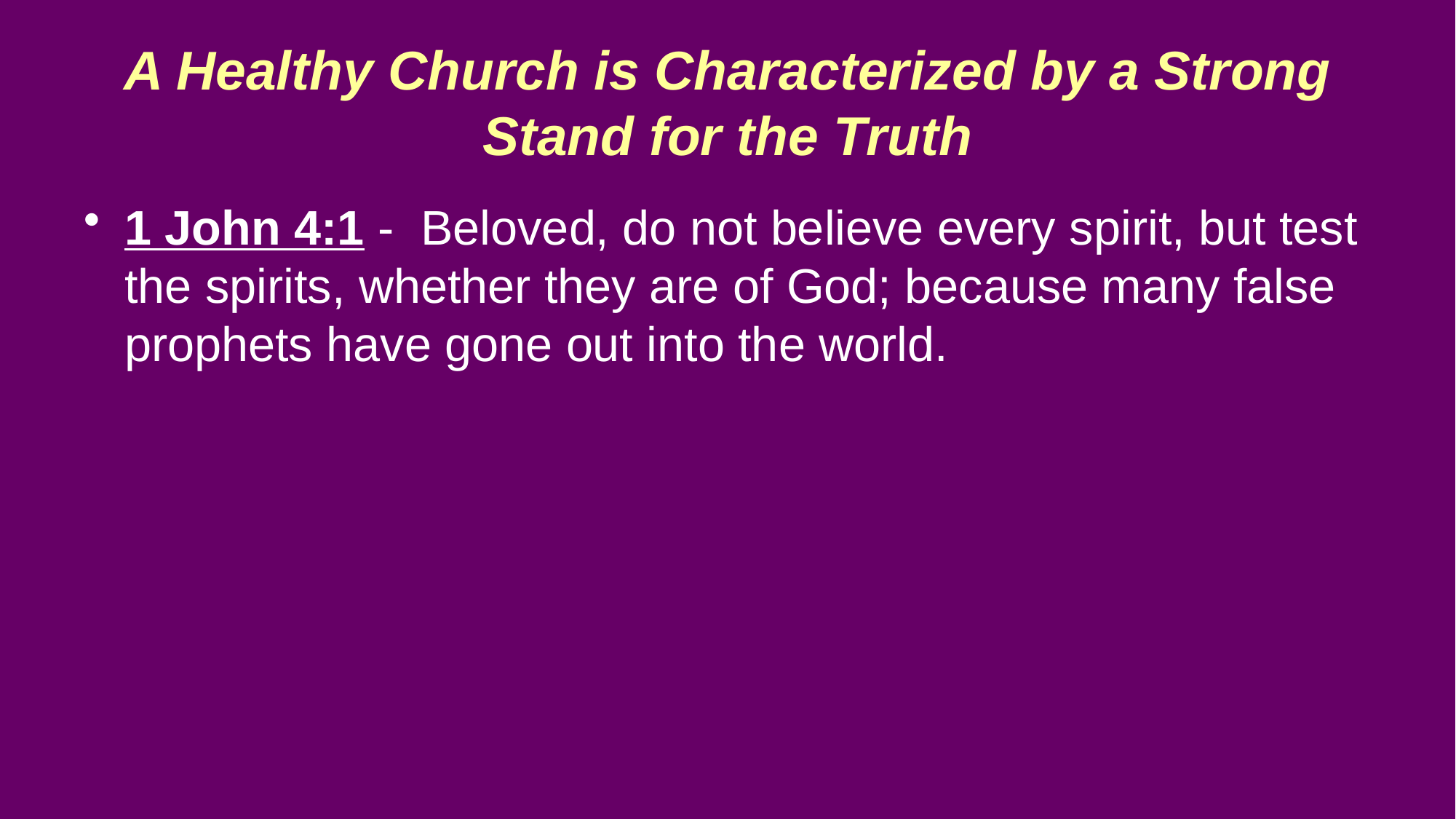

# A Healthy Church is Characterized by a Strong Stand for the Truth
1 John 4:1 -  Beloved, do not believe every spirit, but test the spirits, whether they are of God; because many false prophets have gone out into the world.